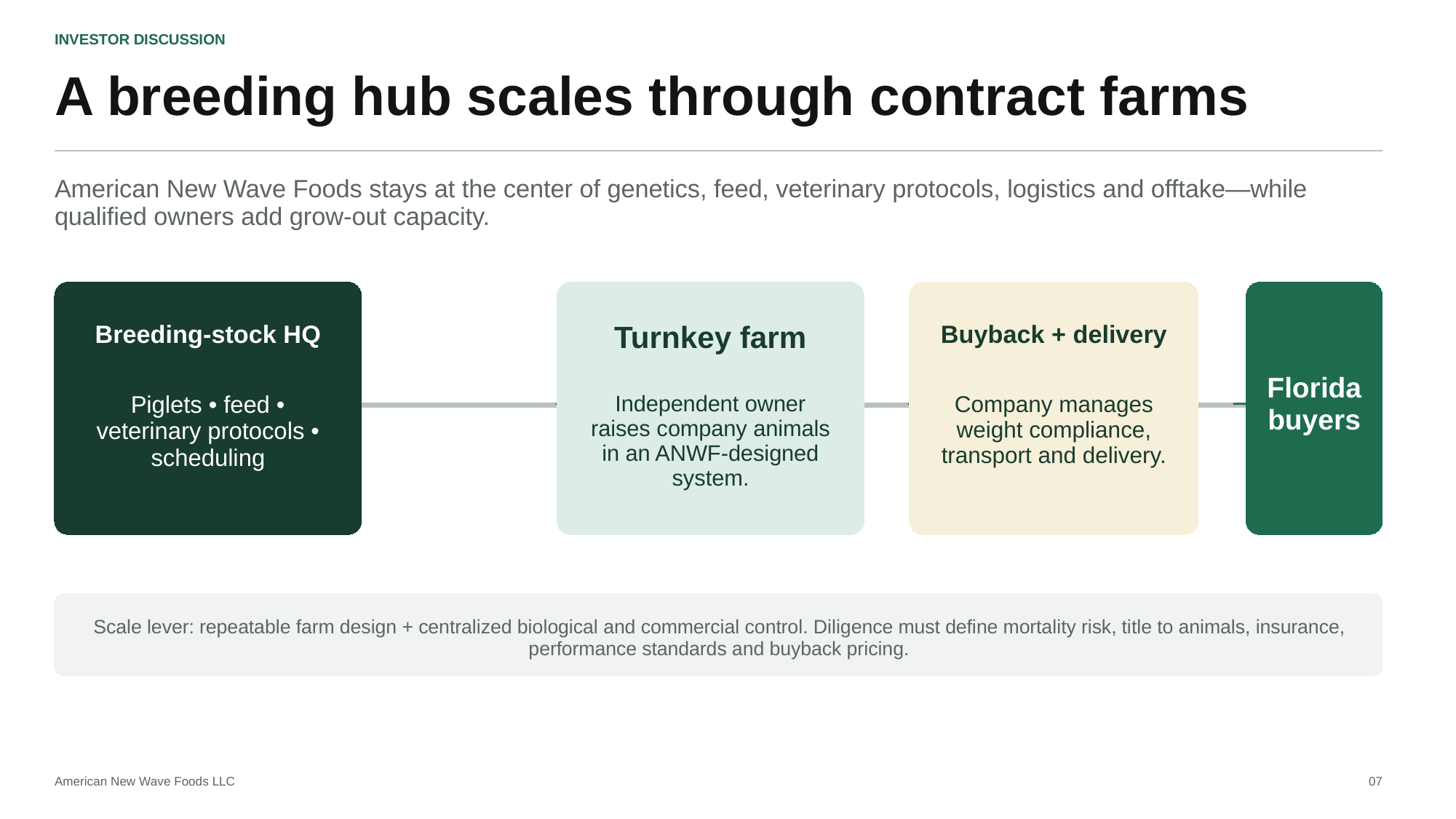

INVESTOR DISCUSSION
A breeding hub scales through contract farms

American New Wave Foods stays at the center of genetics, feed, veterinary protocols, logistics and offtake—while qualified owners add grow-out capacity.

Breeding-stock HQ
Turnkey farm
Buyback + delivery
Florida
buyers
→
→
→
Piglets • feed • veterinary protocols • scheduling
Independent owner raises company animals in an ANWF-designed system.
Company manages weight compliance, transport and delivery.

Scale lever: repeatable farm design + centralized biological and commercial control. Diligence must define mortality risk, title to animals, insurance, performance standards and buyback pricing.
American New Wave Foods LLC
07